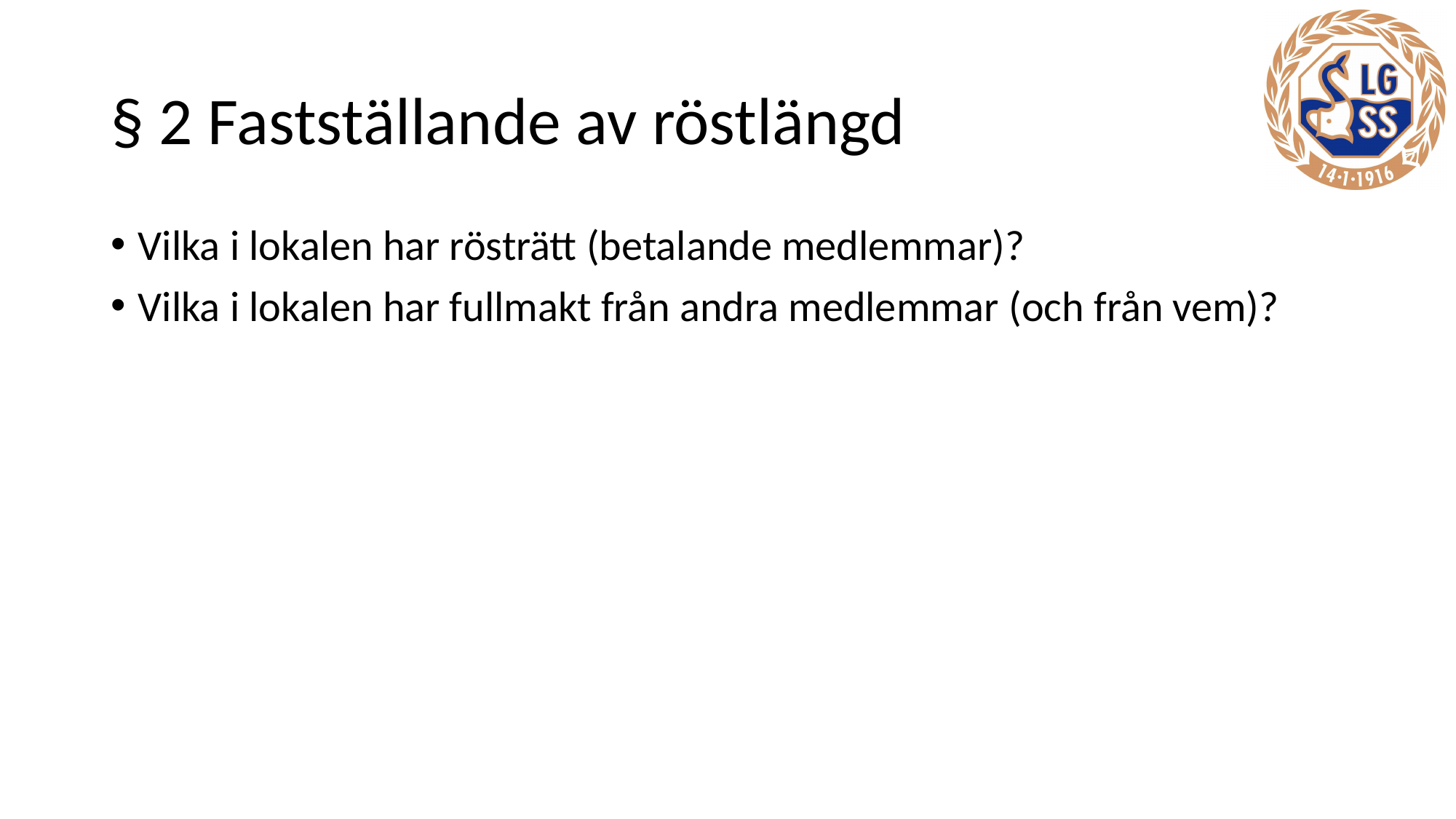

# § 2 Fastställande av röstlängd
Vilka i lokalen har rösträtt (betalande medlemmar)?
Vilka i lokalen har fullmakt från andra medlemmar (och från vem)?